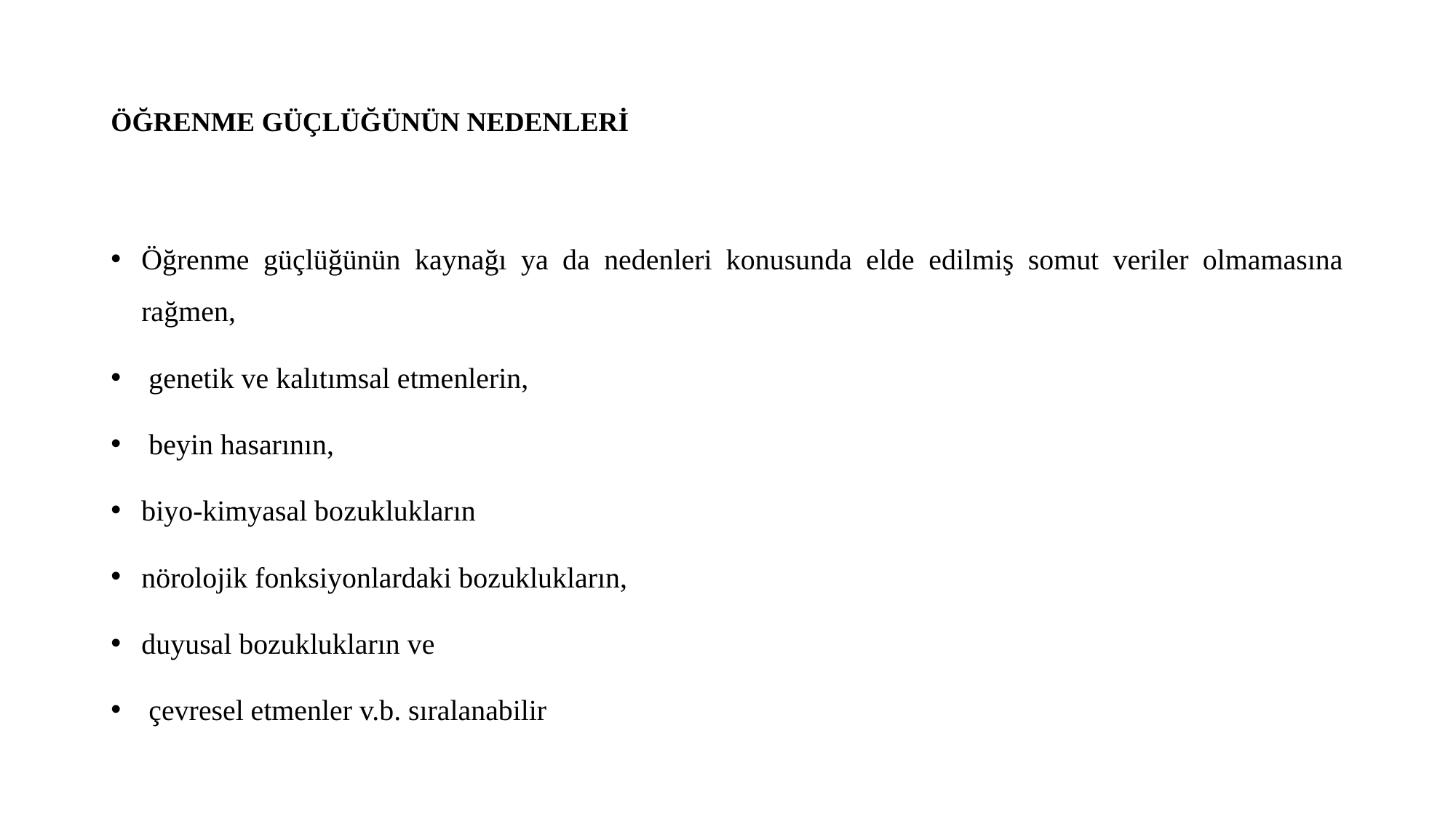

# ÖĞRENME GÜÇLÜĞÜNÜN NEDENLERİ
Öğrenme güçlüğünün kaynağı ya da nedenleri konusunda elde edilmiş somut veriler olmamasına rağmen,
 genetik ve kalıtımsal etmenlerin,
 beyin hasarının,
biyo-kimyasal bozuklukların
nörolojik fonksiyonlardaki bozuklukların,
duyusal bozuklukların ve
 çevresel etmenler v.b. sıralanabilir